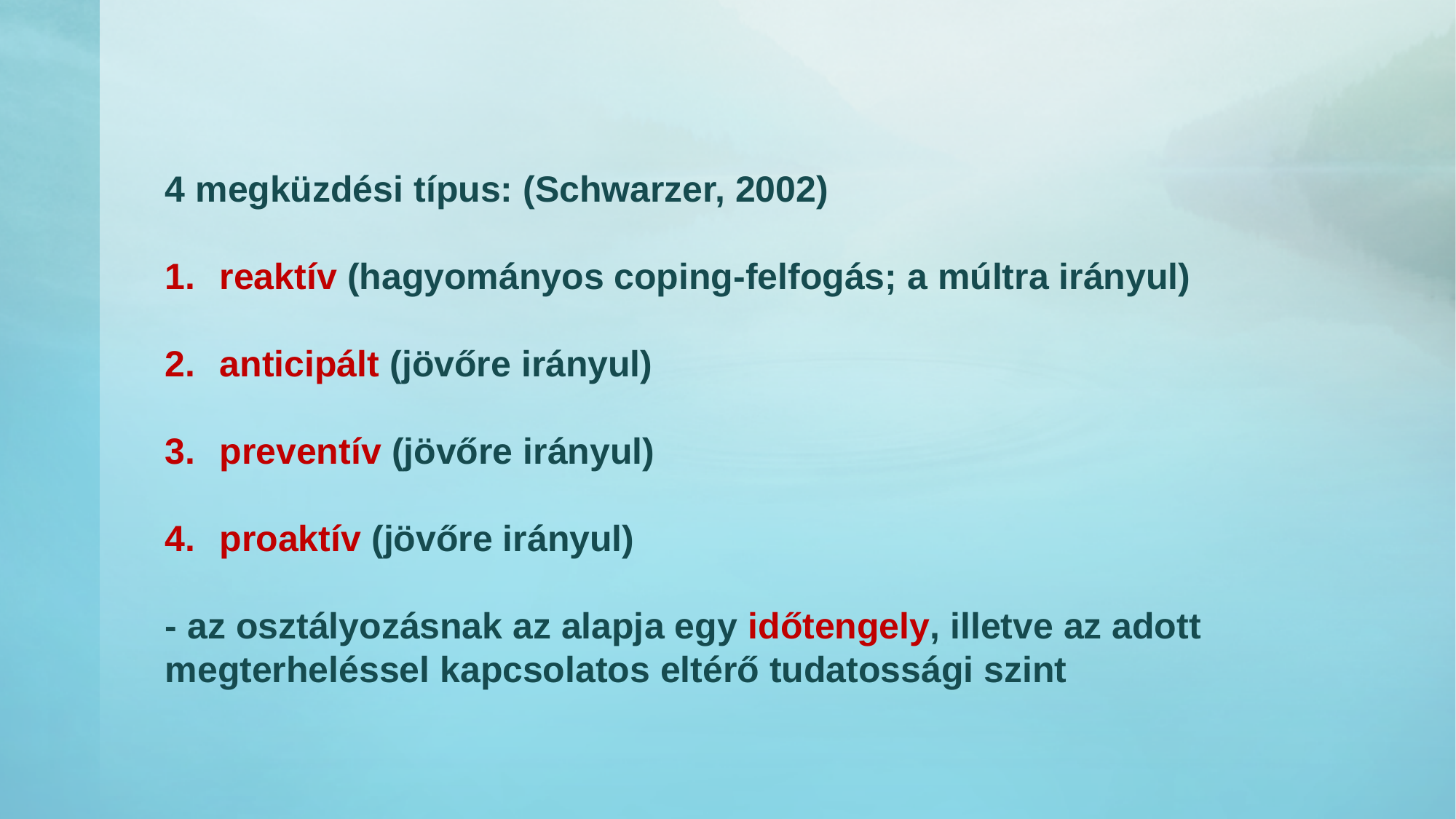

4 megküzdési típus: (Schwarzer, 2002)

reaktív (hagyományos coping-felfogás; a múltra irányul)

anticipált (jövőre irányul)

preventív (jövőre irányul)

proaktív (jövőre irányul)

- az osztályozásnak az alapja egy időtengely, illetve az adott megterheléssel kapcsolatos eltérő tudatossági szint